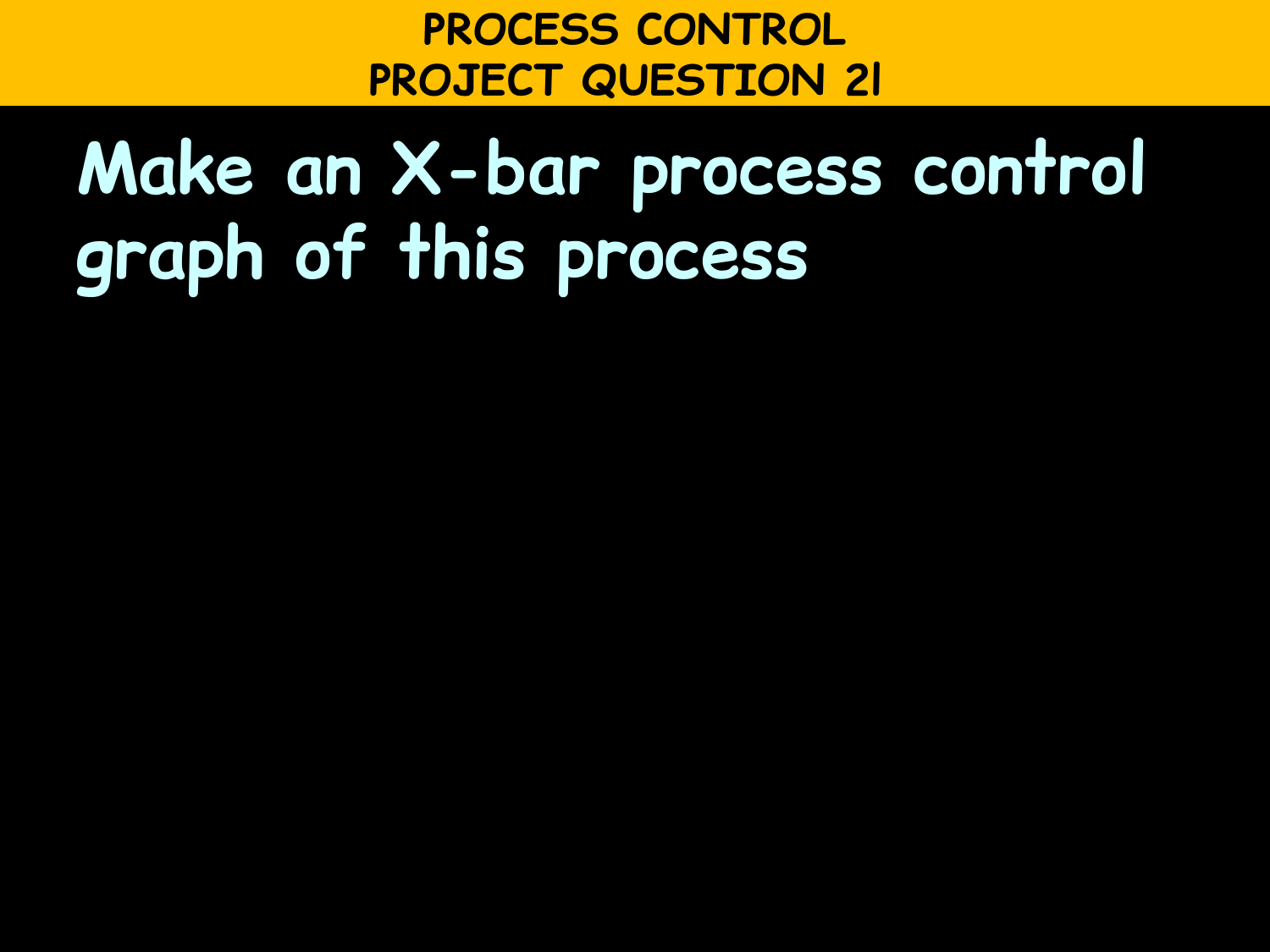

PROCESS CONTROL
PROJECT QUESTION 2l
Make an X-bar process control graph of this process